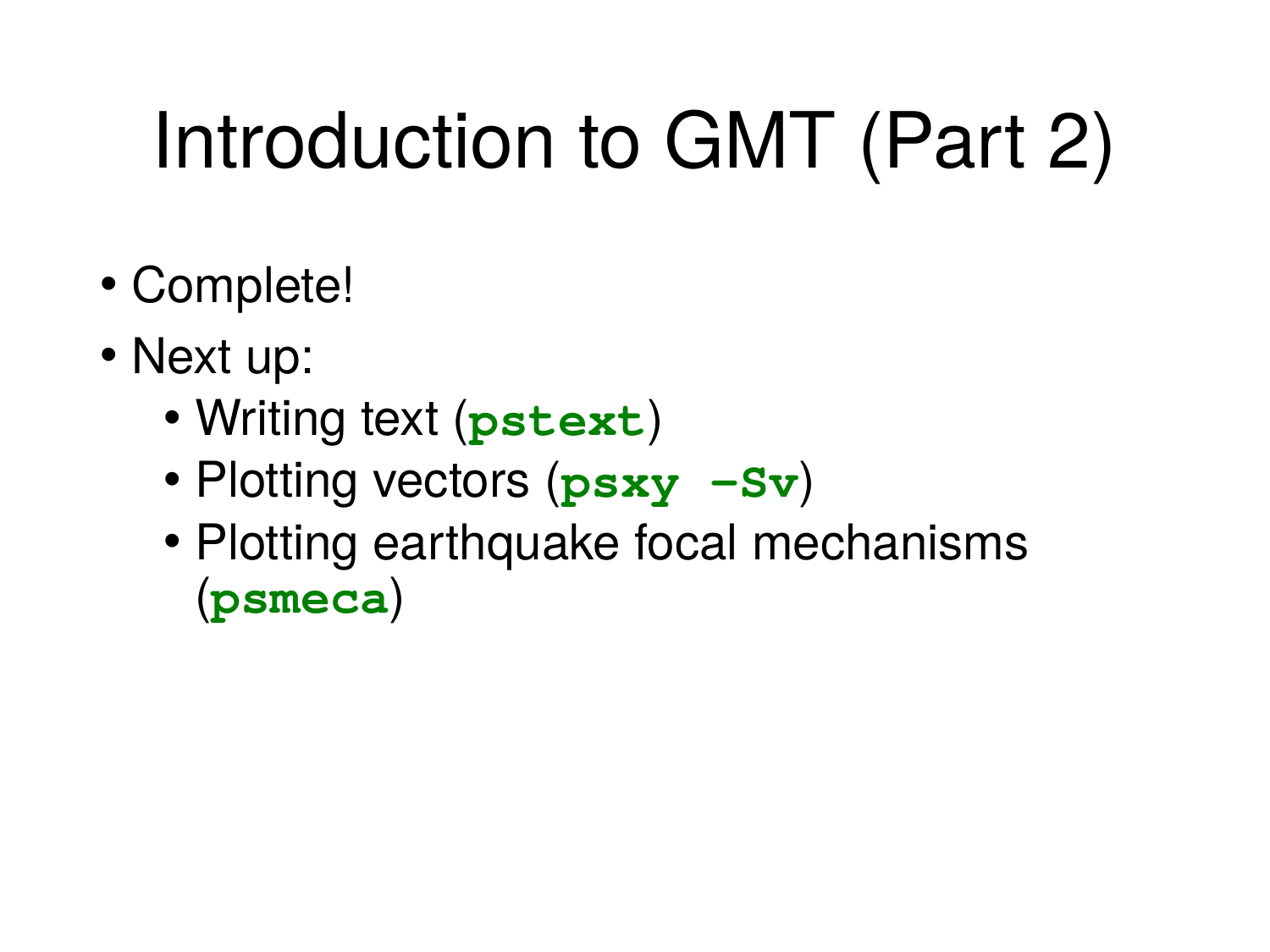

# Introduction to GMT (Part 2)
Complete!
Next up:
Writing text (pstext)
Plotting vectors (psxy -Sv)
Plotting earthquake focal mechanisms (psmeca)